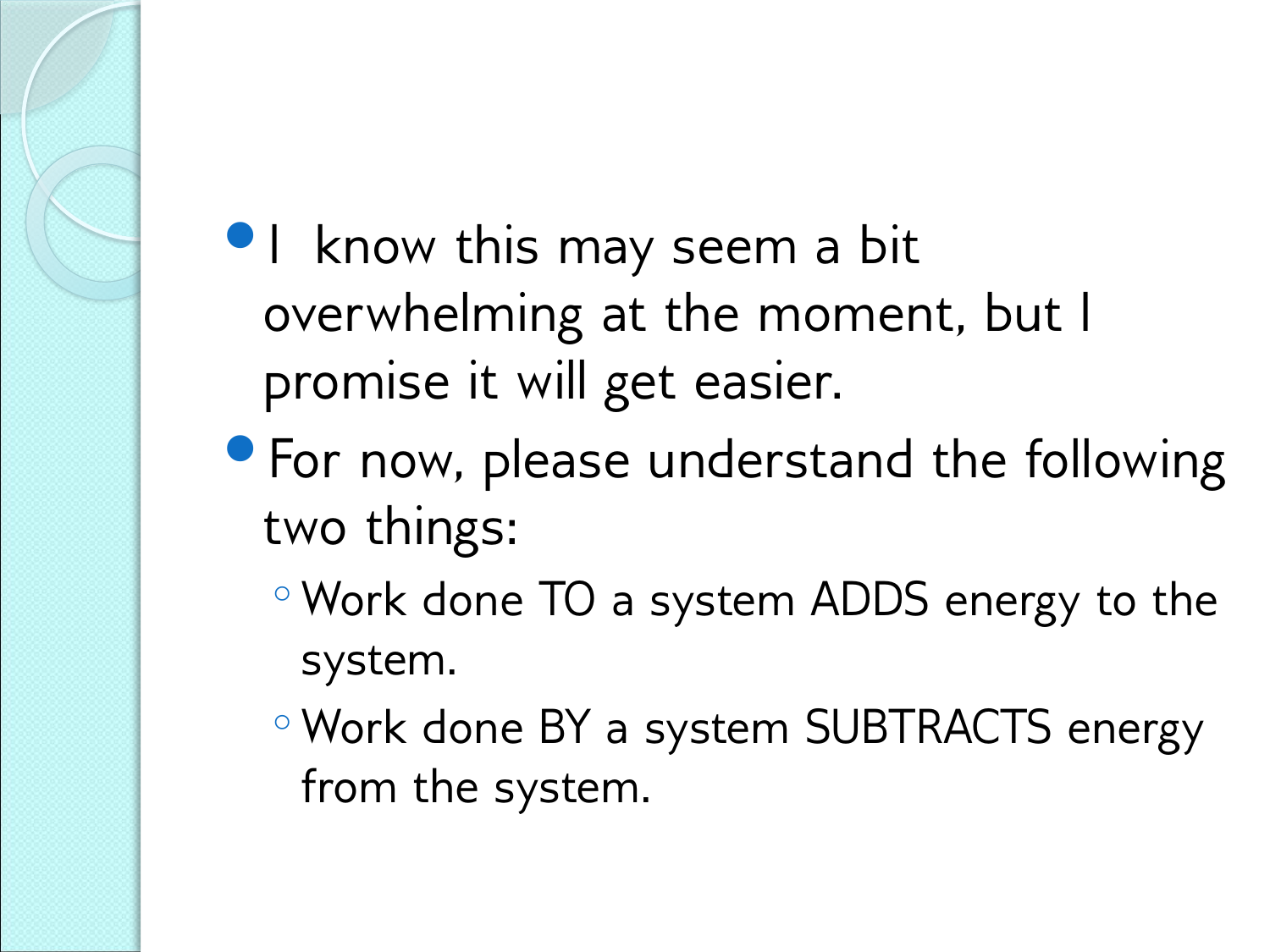

#
I  know this may seem a bit overwhelming at the moment, but I promise it will get easier.
For now, please understand the following two things:
Work done TO a system ADDS energy to the system.
Work done BY a system SUBTRACTS energy from the system.